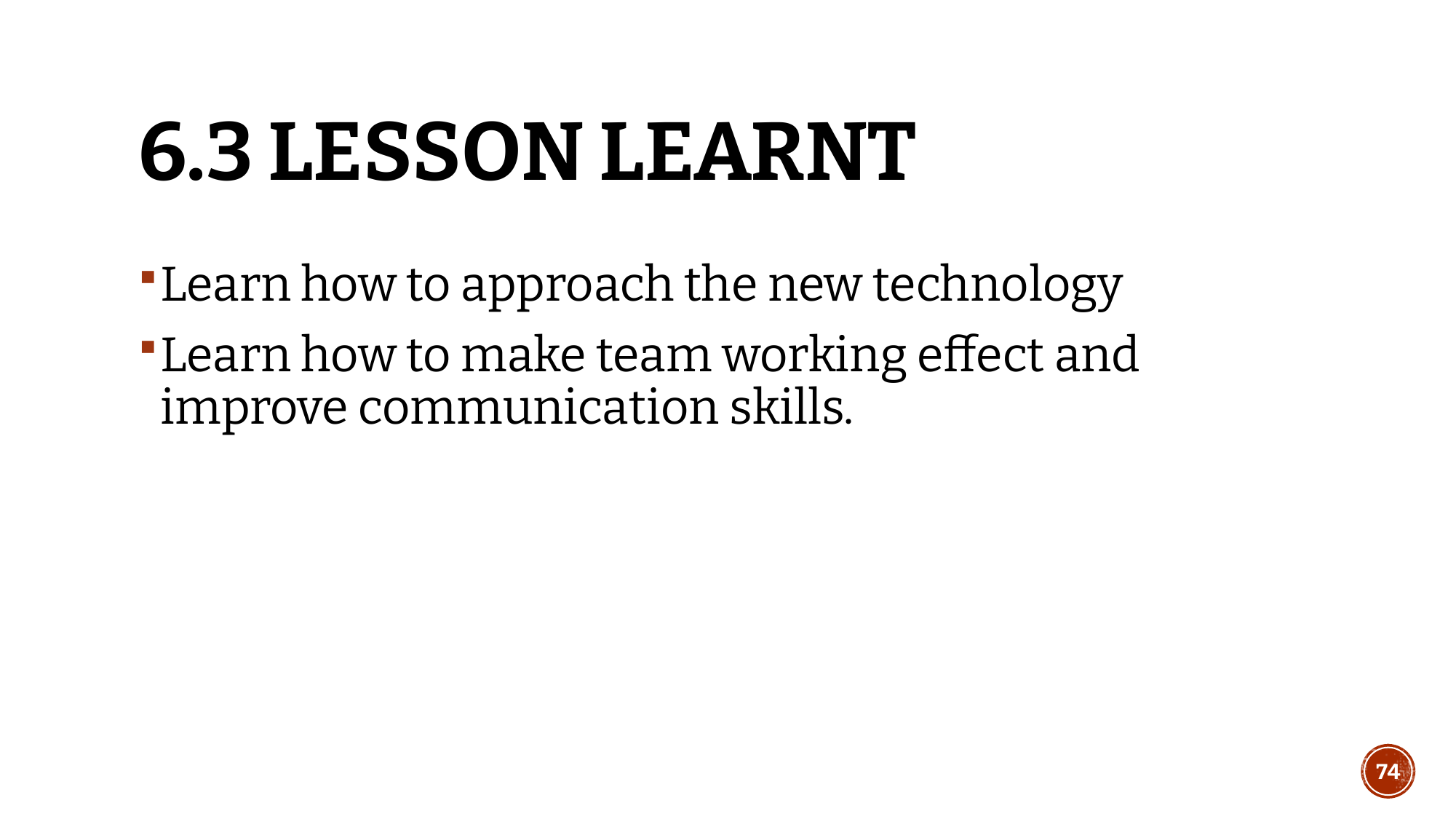

# 6.3 Lesson Learnt
Learn how to approach the new technology
Learn how to make team working effect and improve communication skills.
74